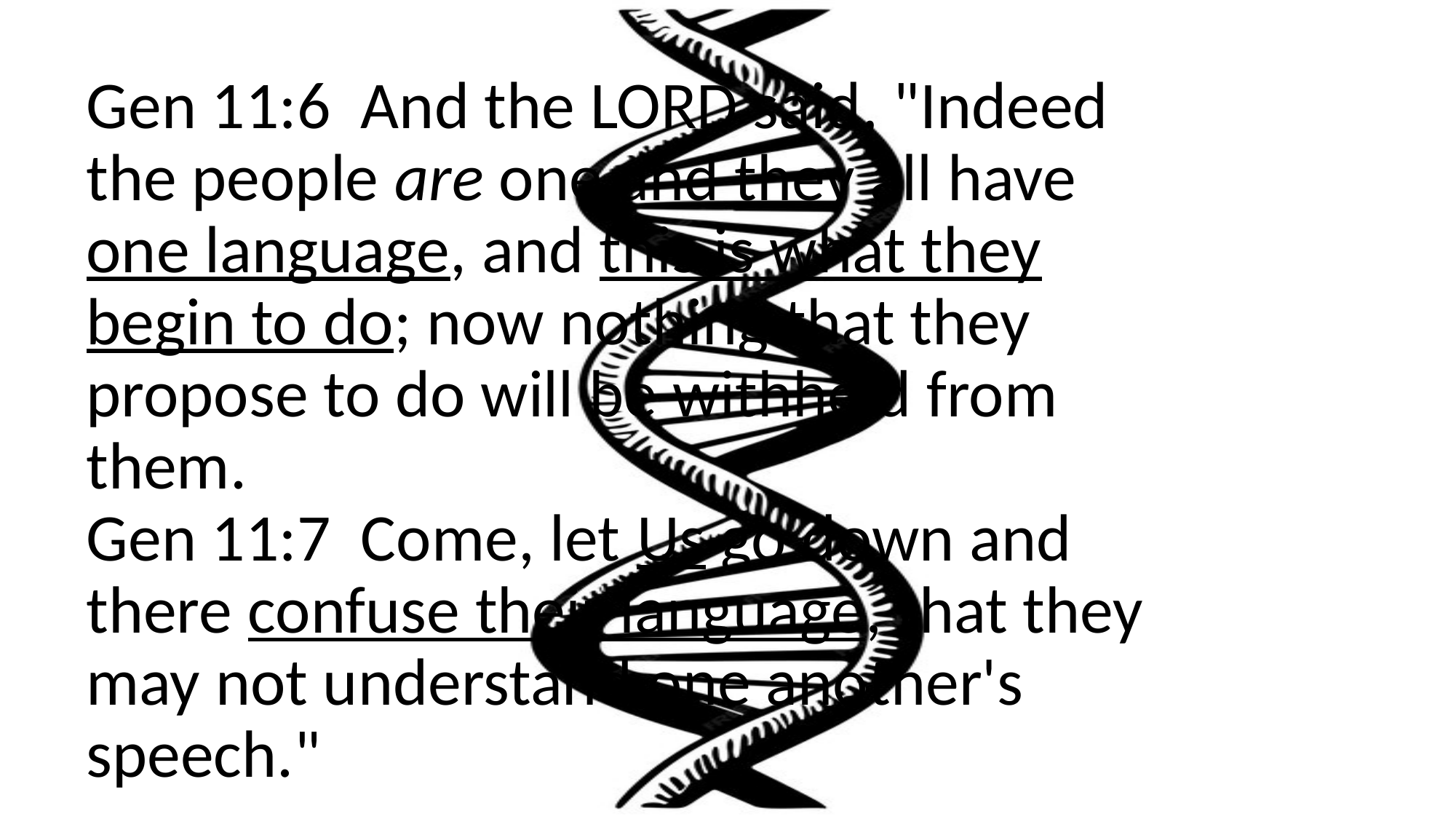

# Gen 11:6  And the LORD said, "Indeed the people are one and they all have one language, and this is what they begin to do; now nothing that they propose to do will be withheld from them. Gen 11:7  Come, let Us go down and there confuse their language, that they may not understand one another's speech."